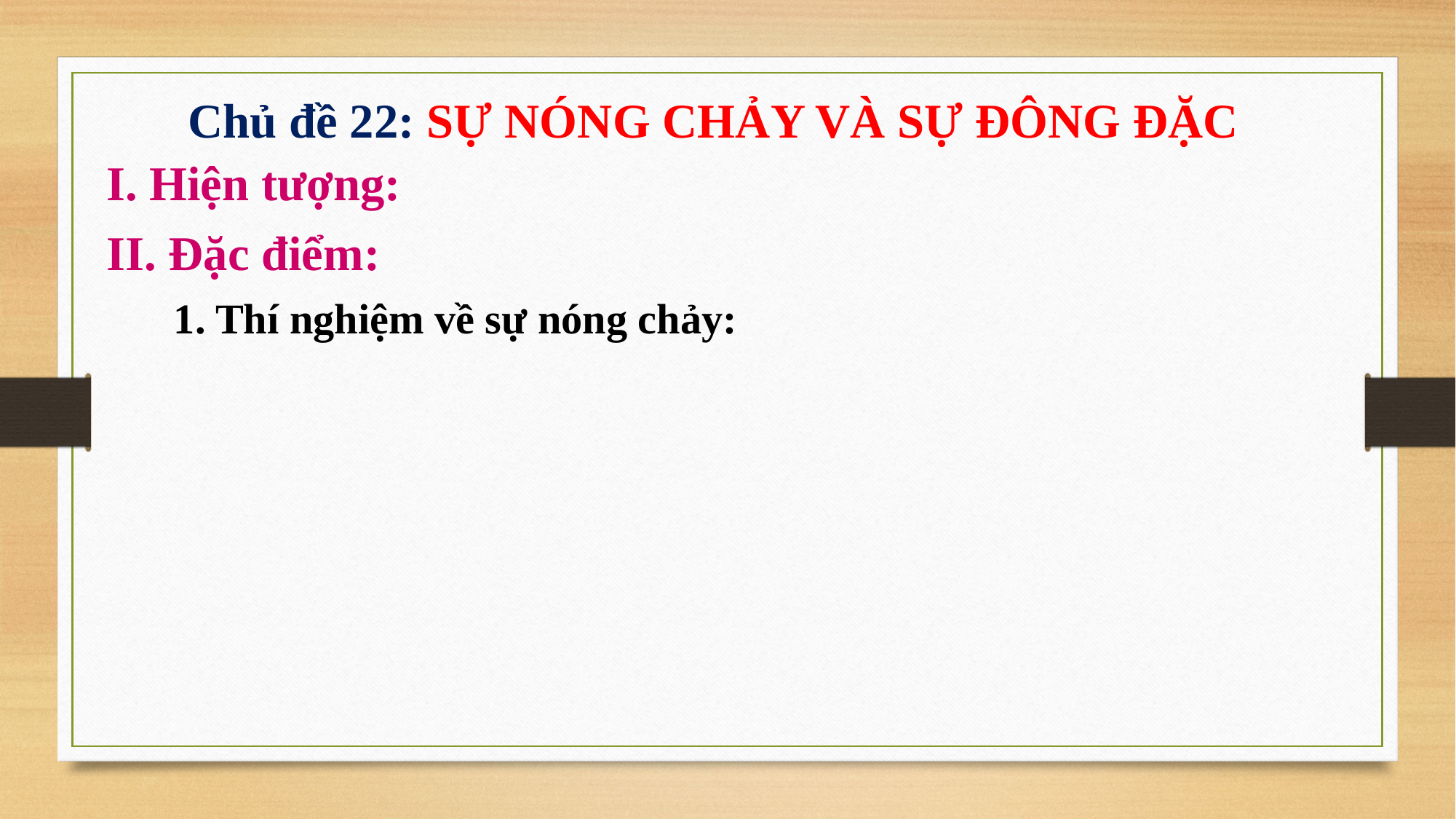

Chủ đề 22: SỰ NÓNG CHẢY VÀ SỰ ĐÔNG ĐẶC
I. Hiện tượng:
II. Đặc điểm:
1. Thí nghiệm về sự nóng chảy: